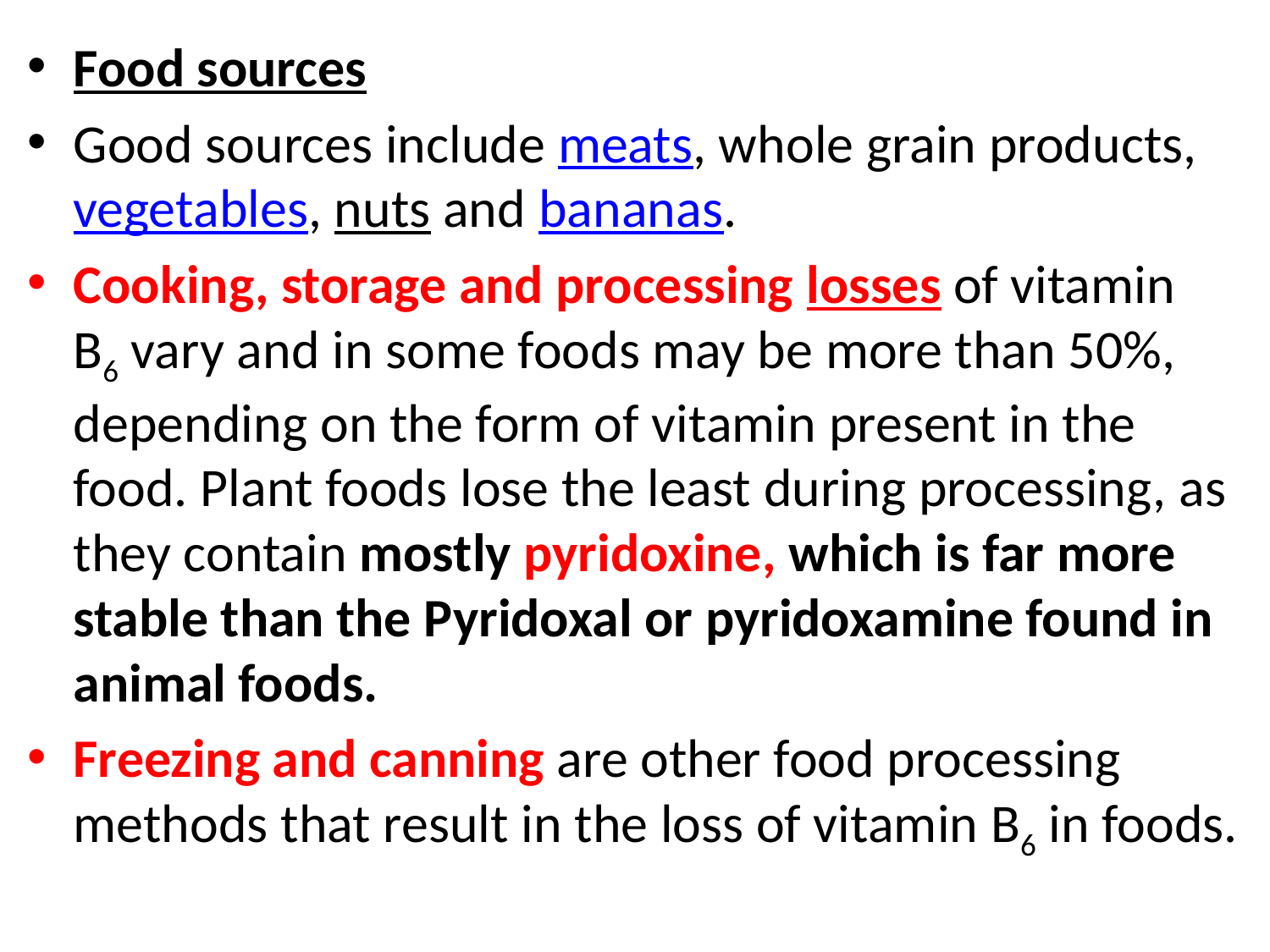

Food sources
Good sources include meats, whole grain products, vegetables, nuts and bananas.
Cooking, storage and processing losses of vitamin B6 vary and in some foods may be more than 50%, depending on the form of vitamin present in the food. Plant foods lose the least during processing, as they contain mostly pyridoxine, which is far more stable than the Pyridoxal or pyridoxamine found in animal foods.
Freezing and canning are other food processing methods that result in the loss of vitamin B6 in foods.
#